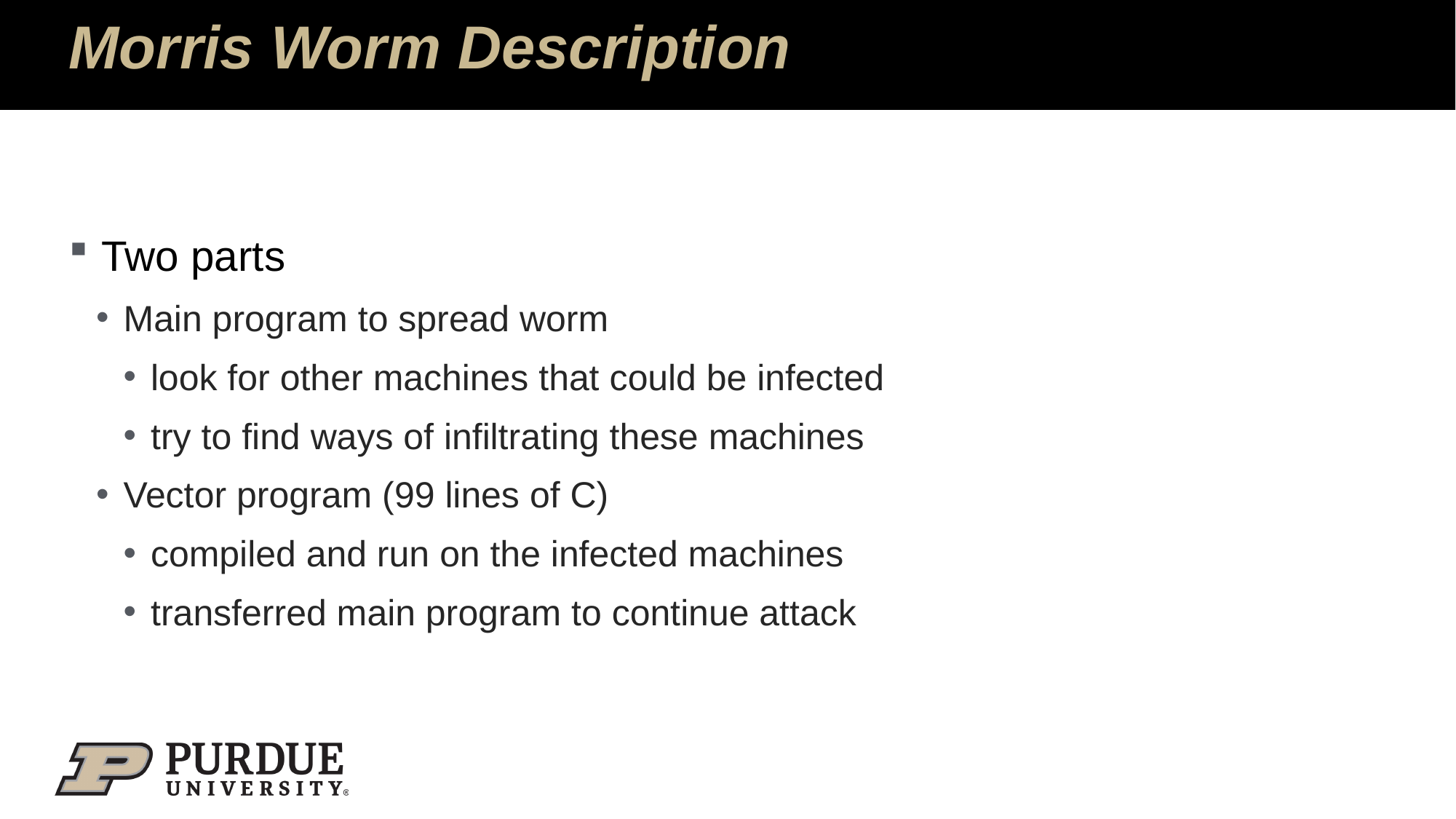

# Morris Worm Description

Two parts
Main program to spread worm
look for other machines that could be infected
try to find ways of infiltrating these machines
Vector program (99 lines of C)
compiled and run on the infected machines
transferred main program to continue attack